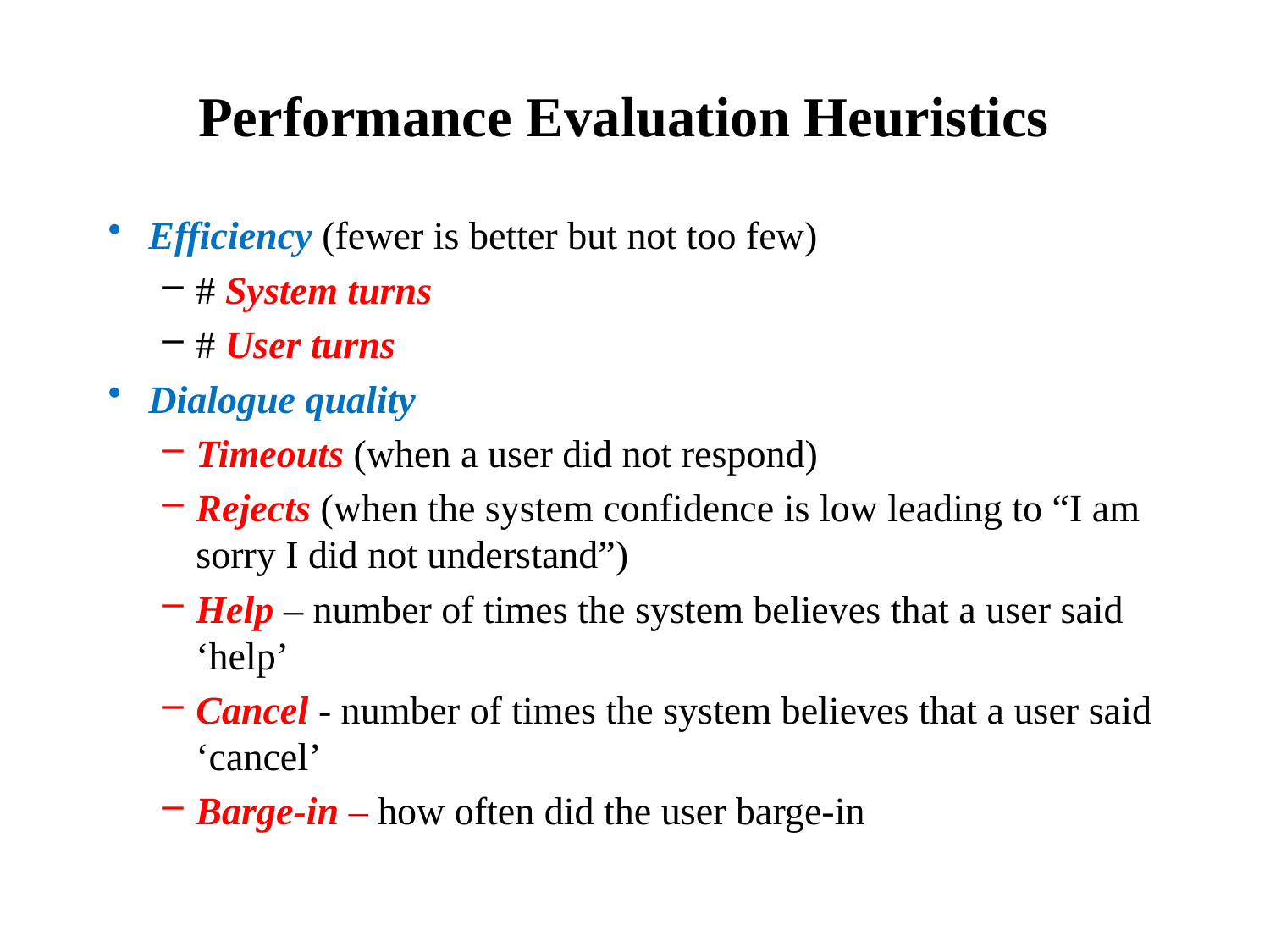

# Performance Evaluation Heuristics
Efficiency (fewer is better but not too few)
# System turns
# User turns
Dialogue quality
Timeouts (when a user did not respond)
Rejects (when the system confidence is low leading to “I am sorry I did not understand”)
Help – number of times the system believes that a user said ‘help’
Cancel - number of times the system believes that a user said ‘cancel’
Barge-in – how often did the user barge-in